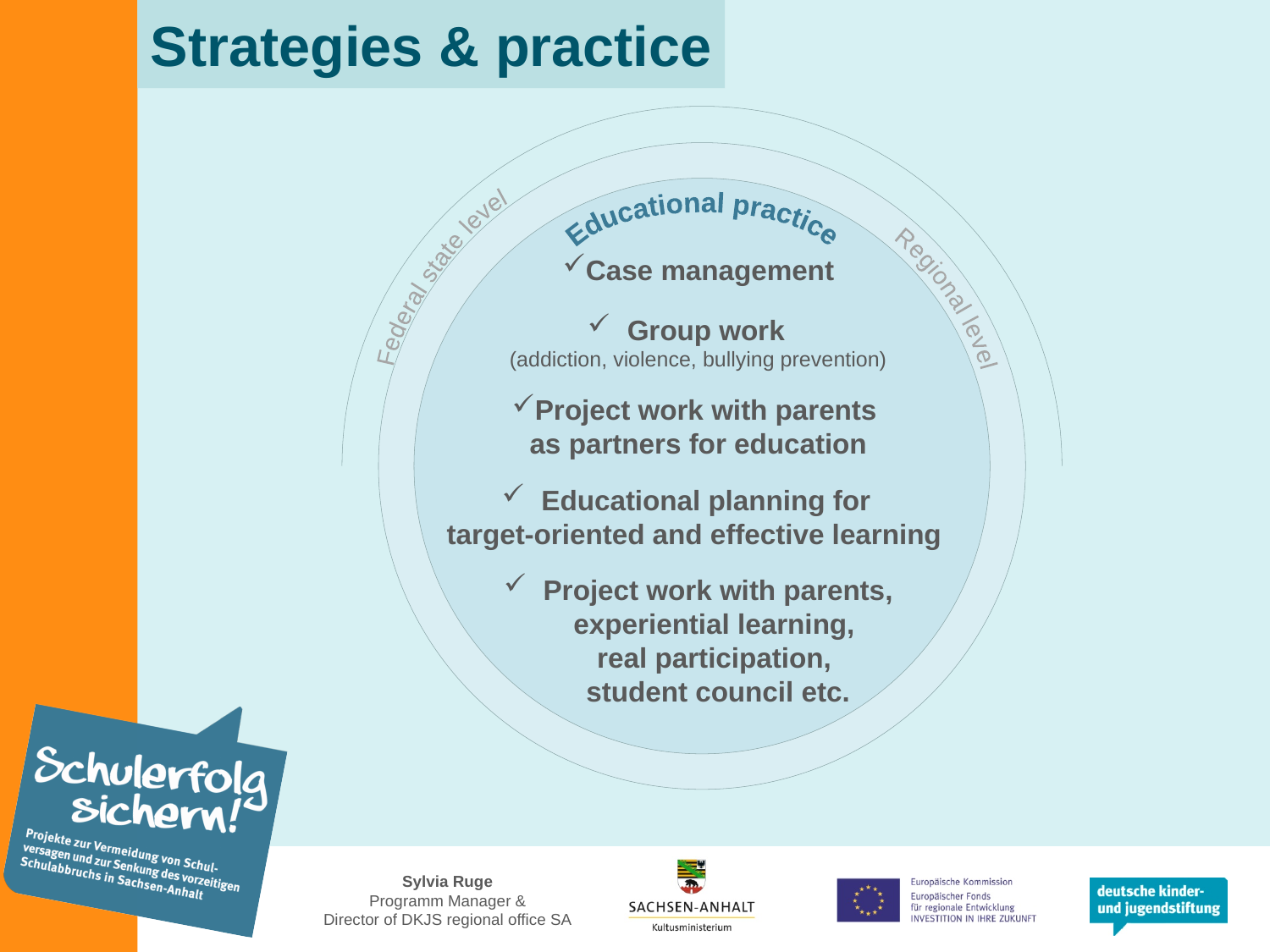

# Strategies & practice

Educational practice
Federal state level
Regional level
Case management
Group work
(addiction, violence, bullying prevention)
Project work with parents
as partners for education
Educational planning for
target-oriented and effective learning
Project work with parents, experiential learning,
real participation,
student council etc.
Sylvia Ruge
Programm Manager &
Director of DKJS regional office SA